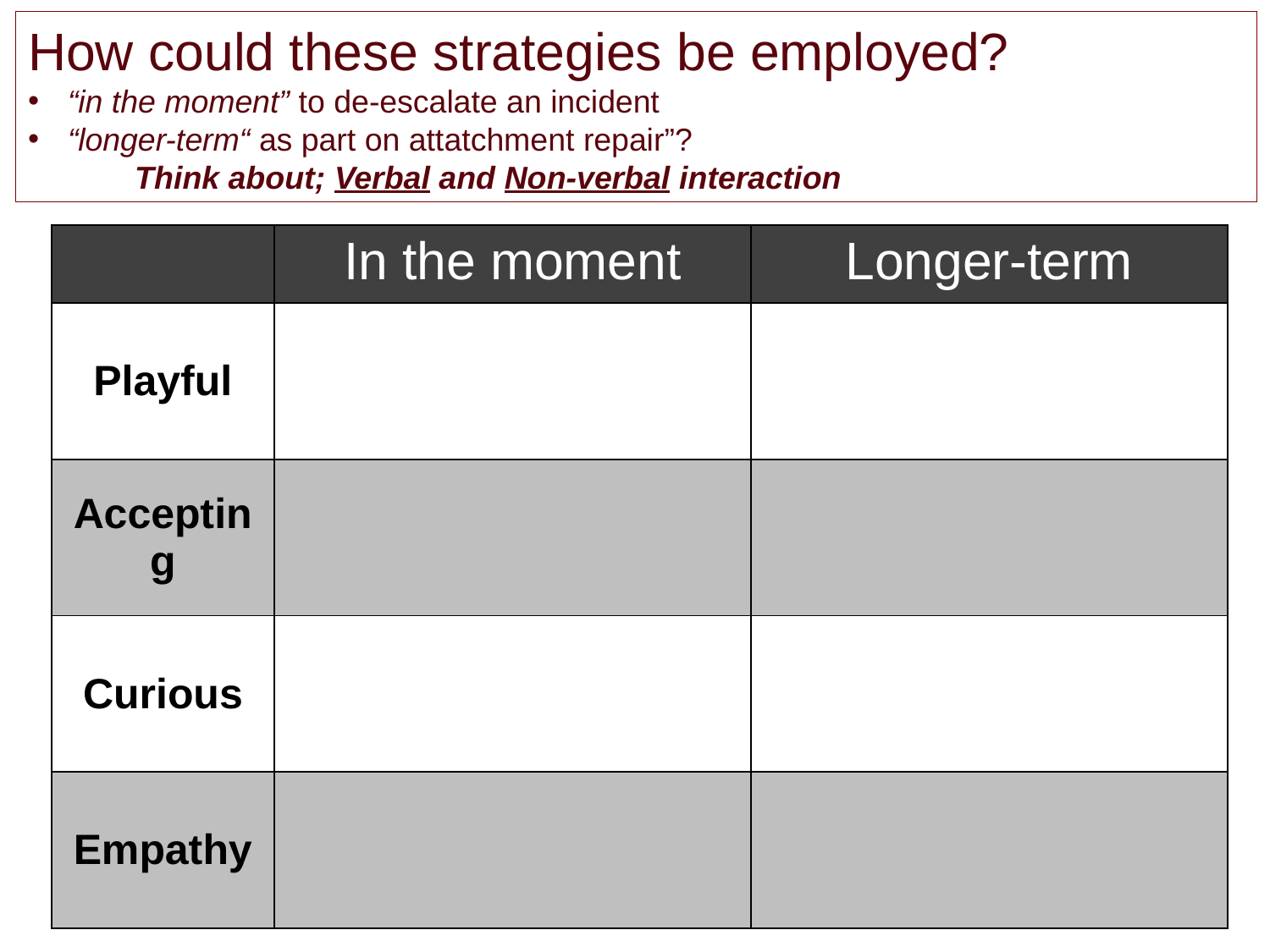

How could these strategies be employed?
“in the moment” to de-escalate an incident
“longer-term“ as part on attatchment repair”?
            Think about; Verbal and Non-verbal interaction
|  | In the moment | Longer-term |
| --- | --- | --- |
| Playful |  |  |
| Accepting |  |  |
| Curious |  |  |
| Empathy |  |  |